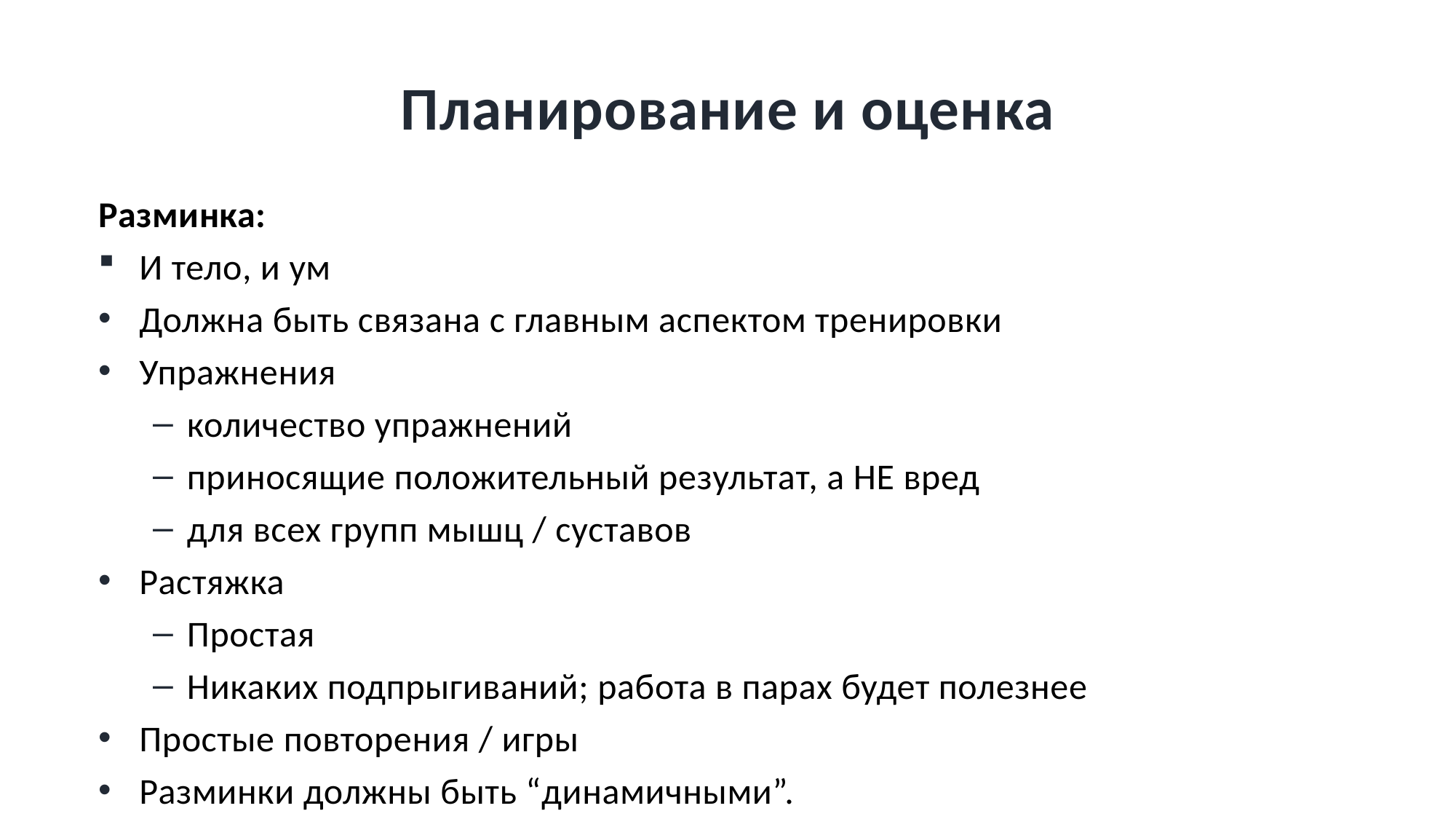

# Планирование и оценка
Разминка:
И тело, и ум
Должна быть связана с главным аспектом тренировки
Упражнения
количество упражнений
приносящие положительный результат, а НЕ вред
для всех групп мышц / суставов
Растяжка
Простая
Никаких подпрыгиваний; работа в парах будет полезнее
Простые повторения / игры
Разминки должны быть “динамичными”.